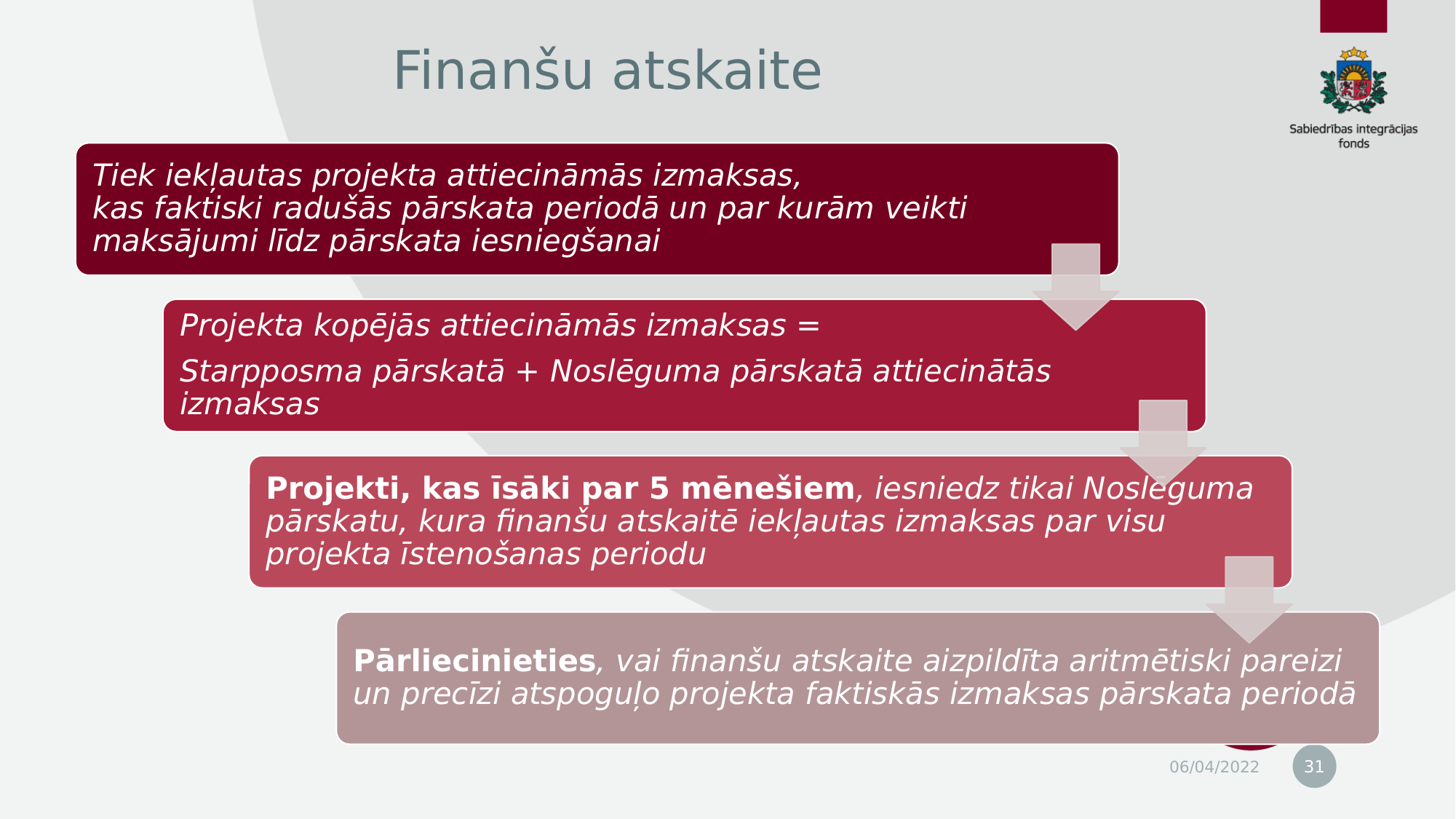

# Finanšu atskaite
Tiek iekļautas projekta attiecināmās izmaksas,
kas faktiski radušās pārskata periodā un par kurām veikti maksājumi līdz pārskata iesniegšanai
Projekta kopējās attiecināmās izmaksas =
Starpposma pārskatā + Noslēguma pārskatā attiecinātās izmaksas
Projekti, kas īsāki par 5 mēnešiem, iesniedz tikai Noslēguma pārskatu, kura finanšu atskaitē iekļautas izmaksas par visu projekta īstenošanas periodu
Pārliecinieties, vai finanšu atskaite aizpildīta aritmētiski pareizi un precīzi atspoguļo projekta faktiskās izmaksas pārskata periodā

31
06/04/2022